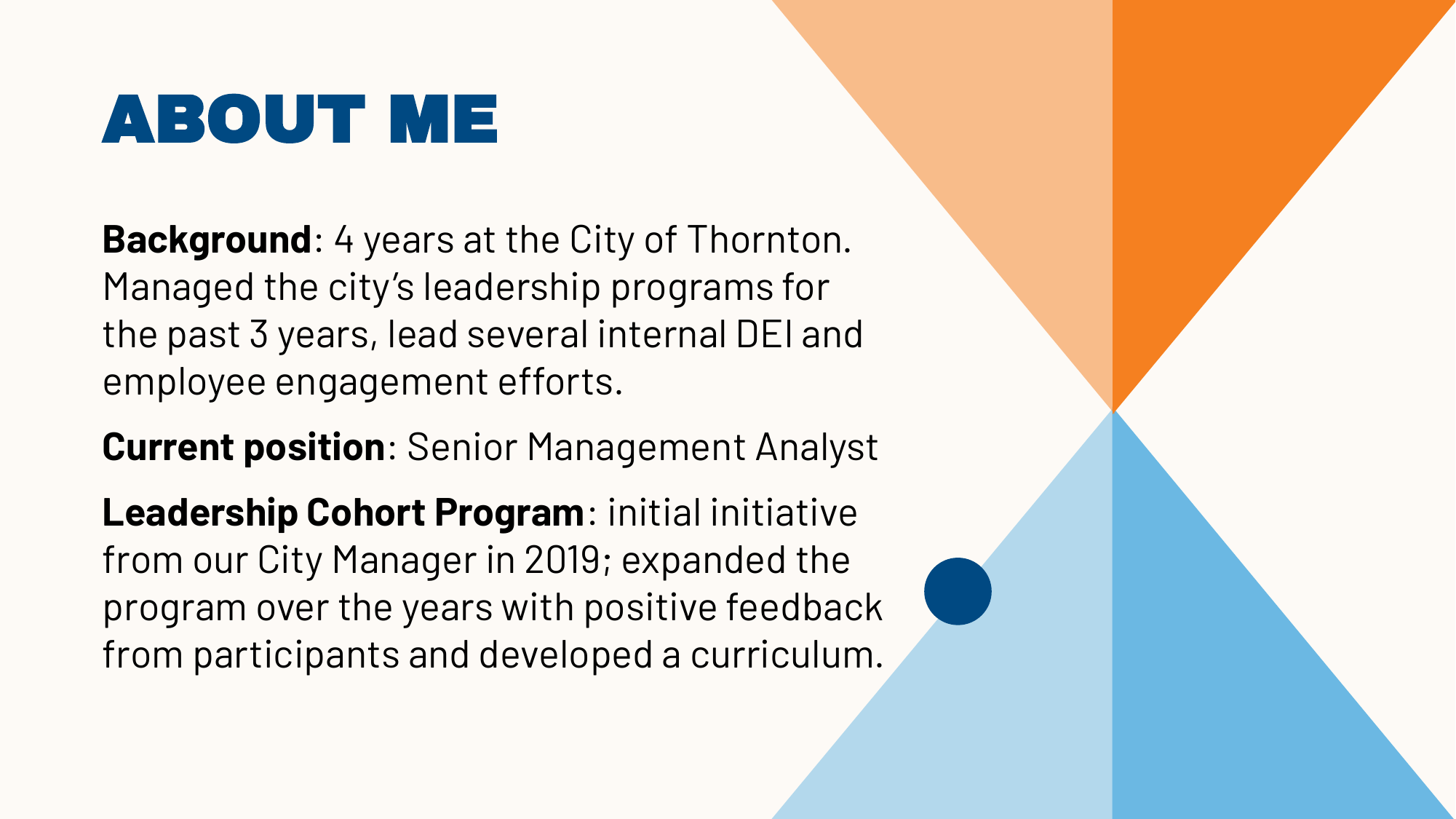

# About me
Background: 4 years at the City of Thornton. Managed the city’s leadership programs for the past 3 years, lead several internal DEI and employee engagement efforts.
Current position: Senior Management Analyst
Leadership Cohort Program: initial initiative from our City Manager in 2019; expanded the program over the years with positive feedback from participants and developed a curriculum.